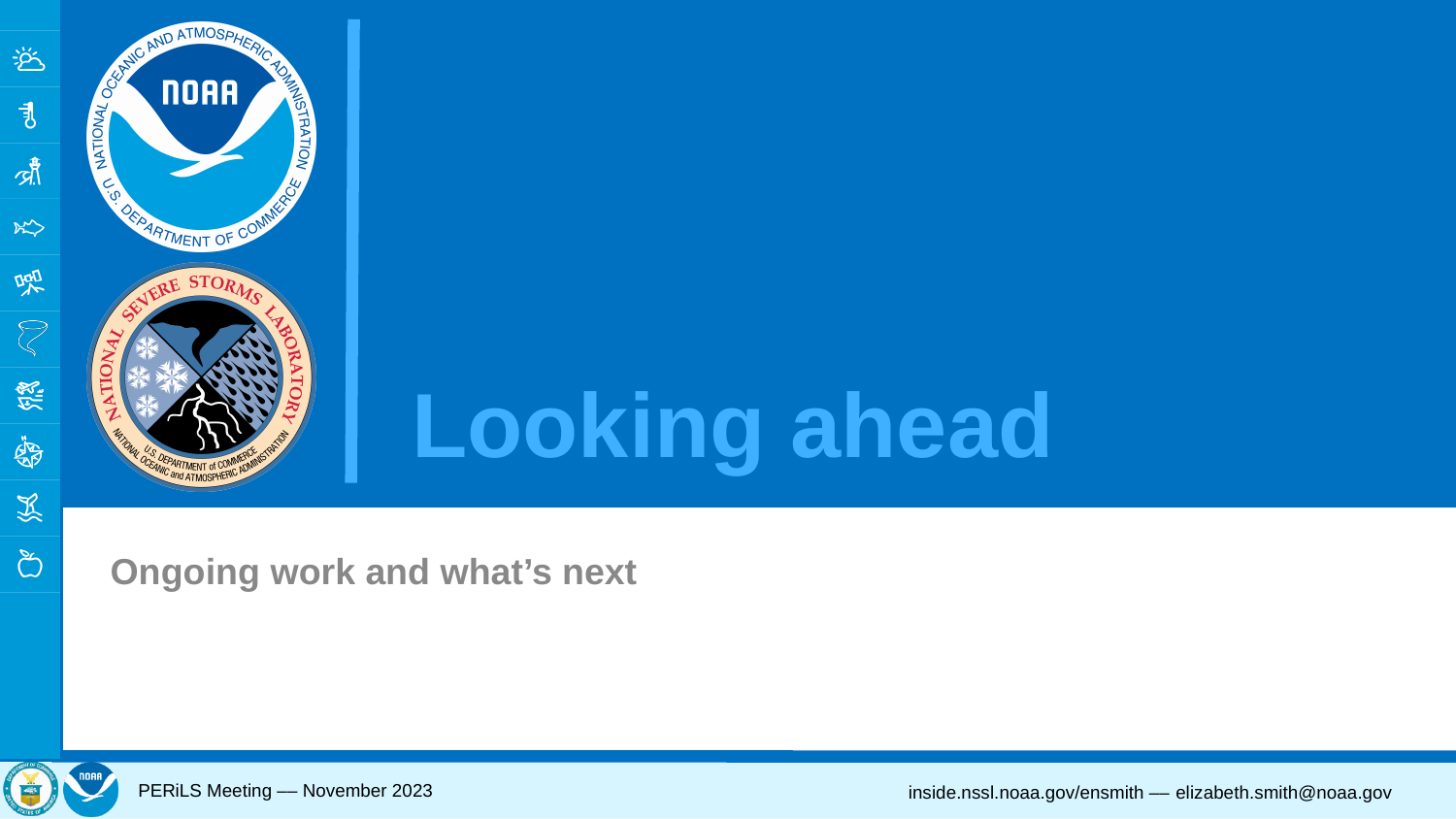

# Looking ahead
Ongoing work and what’s next